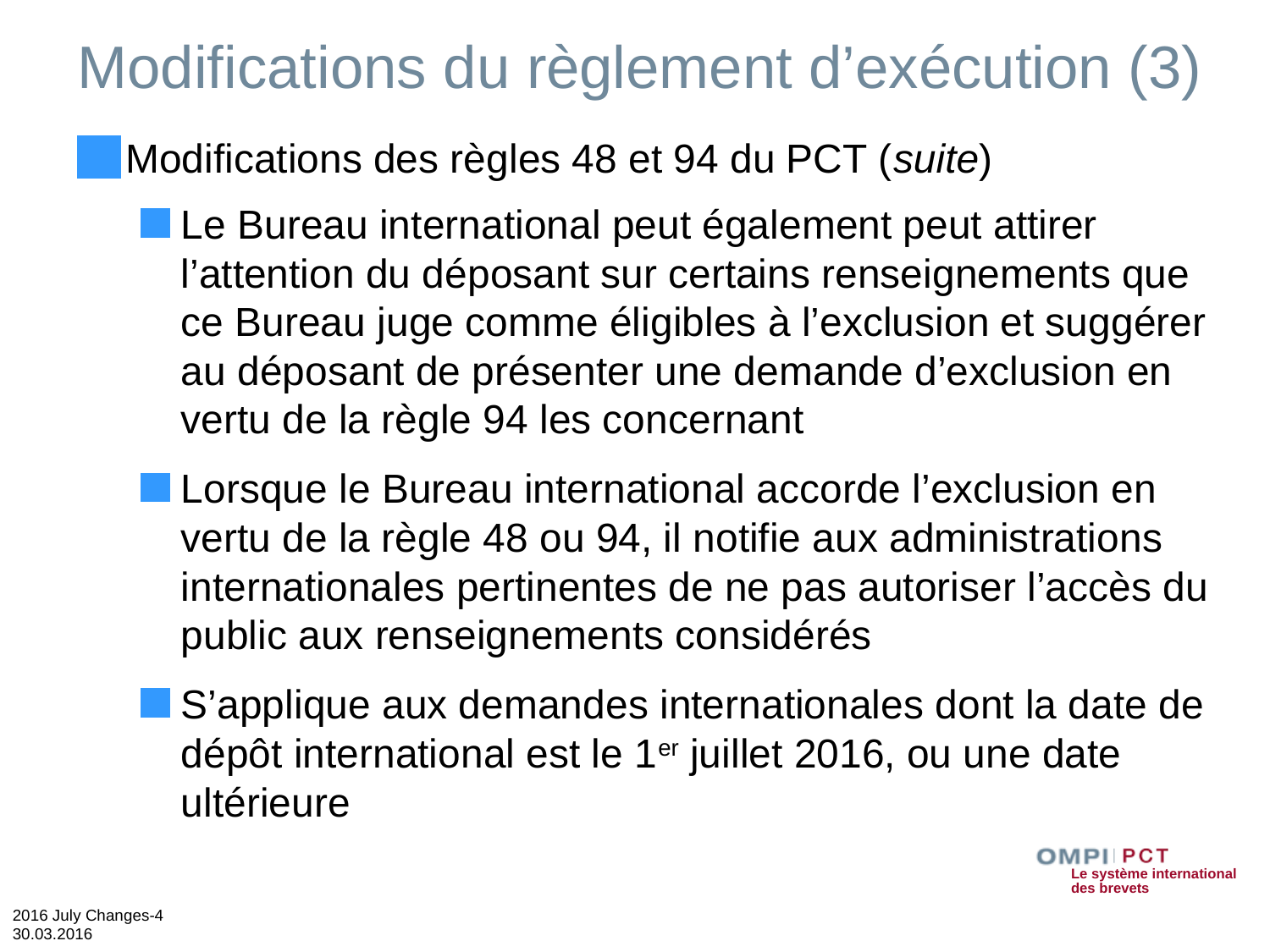

# Modifications du règlement d’exécution (3)
Modifications des règles 48 et 94 du PCT (suite)
Le Bureau international peut également peut attirer l’attention du déposant sur certains renseignements que ce Bureau juge comme éligibles à l’exclusion et suggérer au déposant de présenter une demande d’exclusion en vertu de la règle 94 les concernant
Lorsque le Bureau international accorde l’exclusion en vertu de la règle 48 ou 94, il notifie aux administrations internationales pertinentes de ne pas autoriser l’accès du public aux renseignements considérés
S’applique aux demandes internationales dont la date de dépôt international est le 1er juillet 2016, ou une date ultérieure